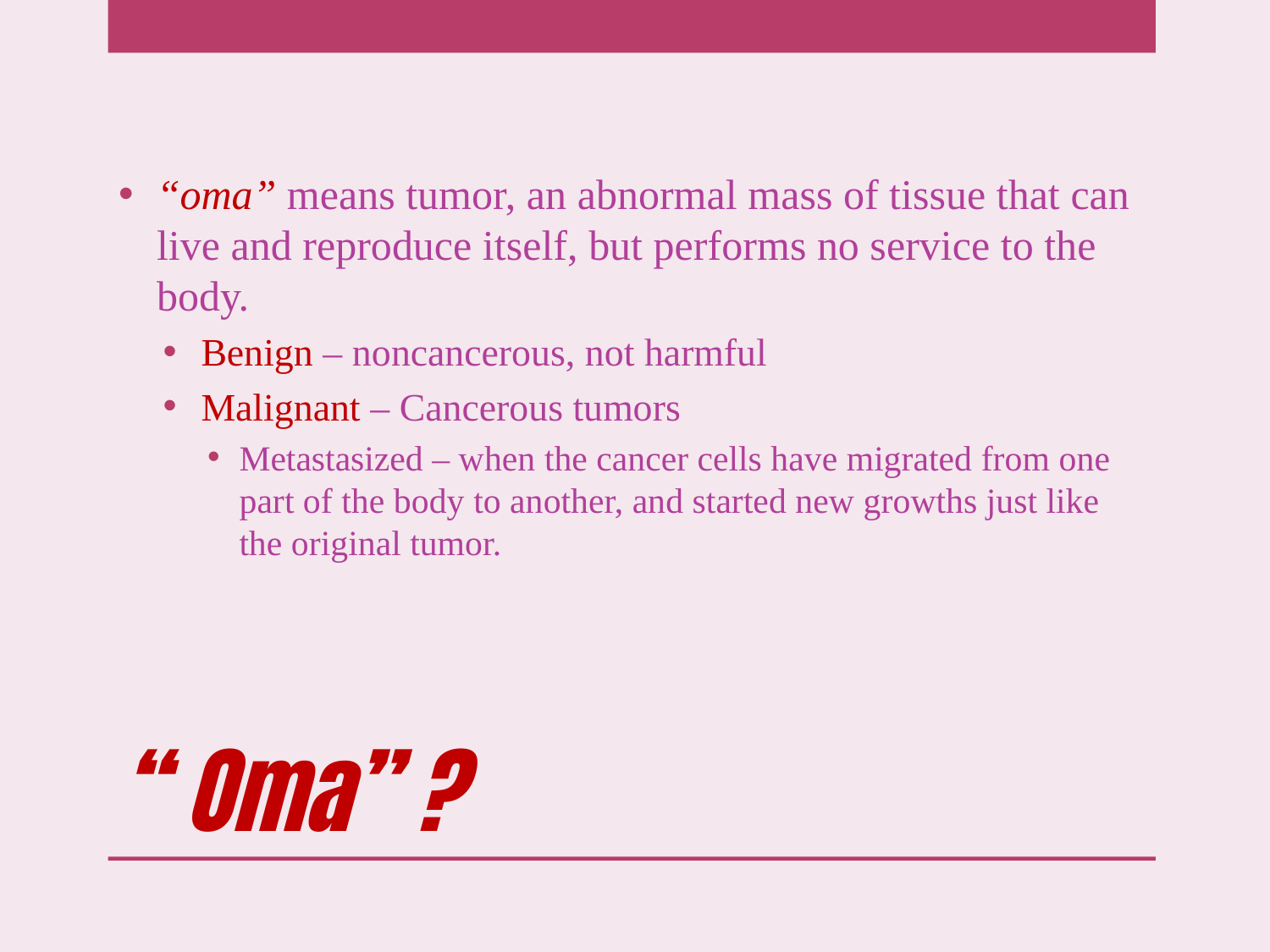

“oma” means tumor, an abnormal mass of tissue that can live and reproduce itself, but performs no service to the body.
Benign – noncancerous, not harmful
Malignant – Cancerous tumors
Metastasized – when the cancer cells have migrated from one part of the body to another, and started new growths just like the original tumor.
# “ Oma” ?